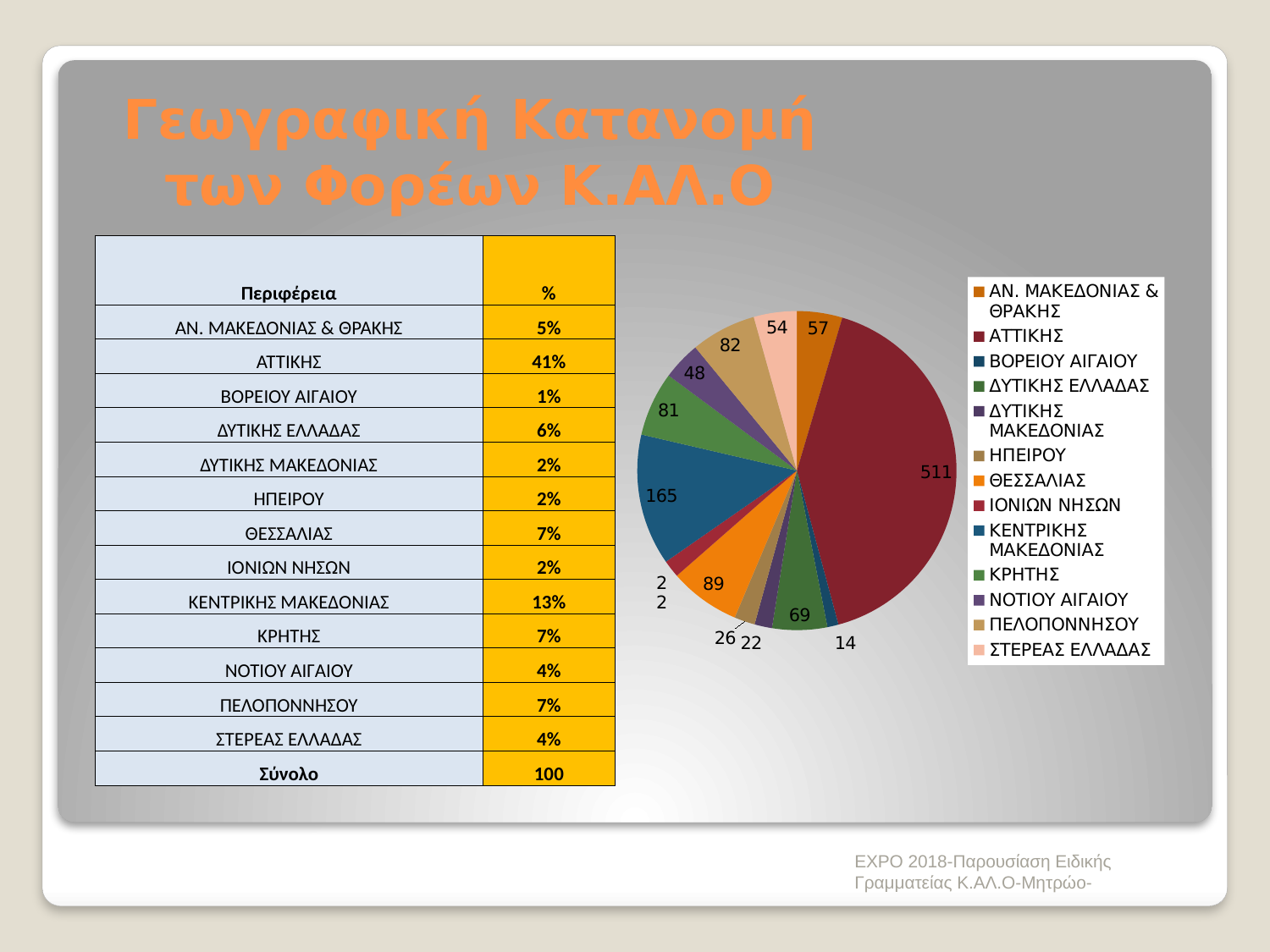

### Chart

| Category | Σύνολο |
|---|---|
| ΑΝ. ΜΑΚΕΔΟΝΙΑΣ & ΘΡΑΚΗΣ | 57.0 |
| ΑΤΤΙΚΗΣ | 511.0 |
| ΒΟΡΕΙΟΥ ΑΙΓΑΙΟΥ | 14.0 |
| ΔΥΤΙΚΗΣ ΕΛΛΑΔΑΣ | 69.0 |
| ΔΥΤΙΚΗΣ ΜΑΚΕΔΟΝΙΑΣ | 22.0 |
| ΗΠΕΙΡΟΥ | 26.0 |
| ΘΕΣΣΑΛΙΑΣ | 89.0 |
| ΙΟΝΙΩΝ ΝΗΣΩΝ | 22.0 |
| ΚΕΝΤΡΙΚΗΣ ΜΑΚΕΔΟΝΙΑΣ | 165.0 |
| ΚΡΗΤΗΣ | 81.0 |
| ΝΟΤΙΟΥ ΑΙΓΑΙΟΥ | 48.0 |
| ΠΕΛΟΠΟΝΝΗΣΟΥ | 82.0 |
| ΣΤΕΡΕΑΣ ΕΛΛΑΔΑΣ | 54.0 |
# Γεωγραφική Κατανομή των Φορέων Κ.ΑΛ.Ο
| Περιφέρεια | % |
| --- | --- |
| ΑΝ. ΜΑΚΕΔΟΝΙΑΣ & ΘΡΑΚΗΣ | 5% |
| ΑΤΤΙΚΗΣ | 41% |
| ΒΟΡΕΙΟΥ ΑΙΓΑΙΟΥ | 1% |
| ΔΥΤΙΚΗΣ ΕΛΛΑΔΑΣ | 6% |
| ΔΥΤΙΚΗΣ ΜΑΚΕΔΟΝΙΑΣ | 2% |
| ΗΠΕΙΡΟΥ | 2% |
| ΘΕΣΣΑΛΙΑΣ | 7% |
| ΙΟΝΙΩΝ ΝΗΣΩΝ | 2% |
| ΚΕΝΤΡΙΚΗΣ ΜΑΚΕΔΟΝΙΑΣ | 13% |
| ΚΡΗΤΗΣ | 7% |
| ΝΟΤΙΟΥ ΑΙΓΑΙΟΥ | 4% |
| ΠΕΛΟΠΟΝΝΗΣΟΥ | 7% |
| ΣΤΕΡΕΑΣ ΕΛΛΑΔΑΣ | 4% |
| Σύνολο | 100 |
EXPO 2018-Παρουσίαση Ειδικής Γραμματείας Κ.ΑΛ.Ο-Μητρώο-